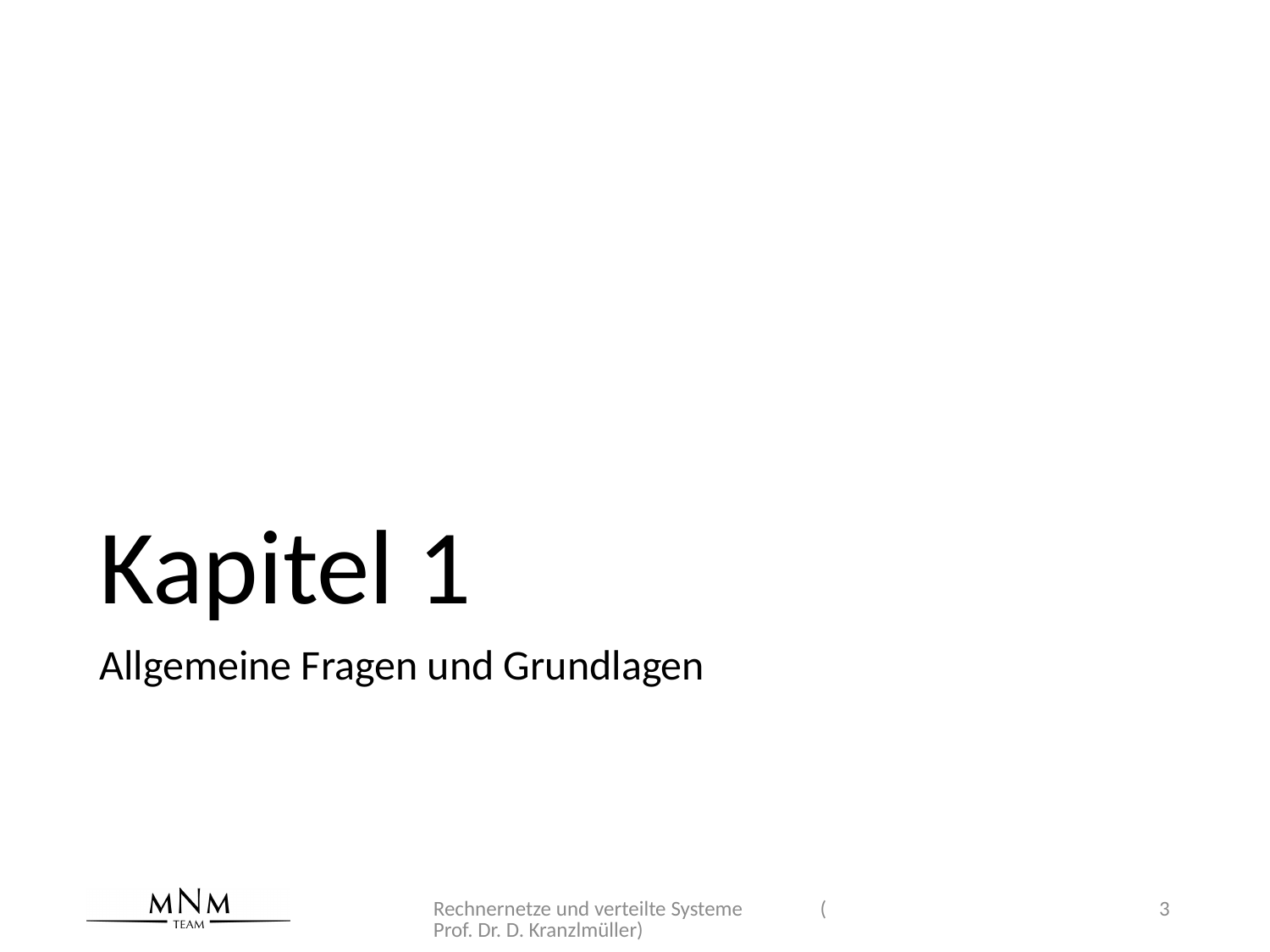

# Kapitel 1
Allgemeine Fragen und Grundlagen
Rechnernetze und verteilte Systeme                (Prof. Dr. D. Kranzlmüller)
3